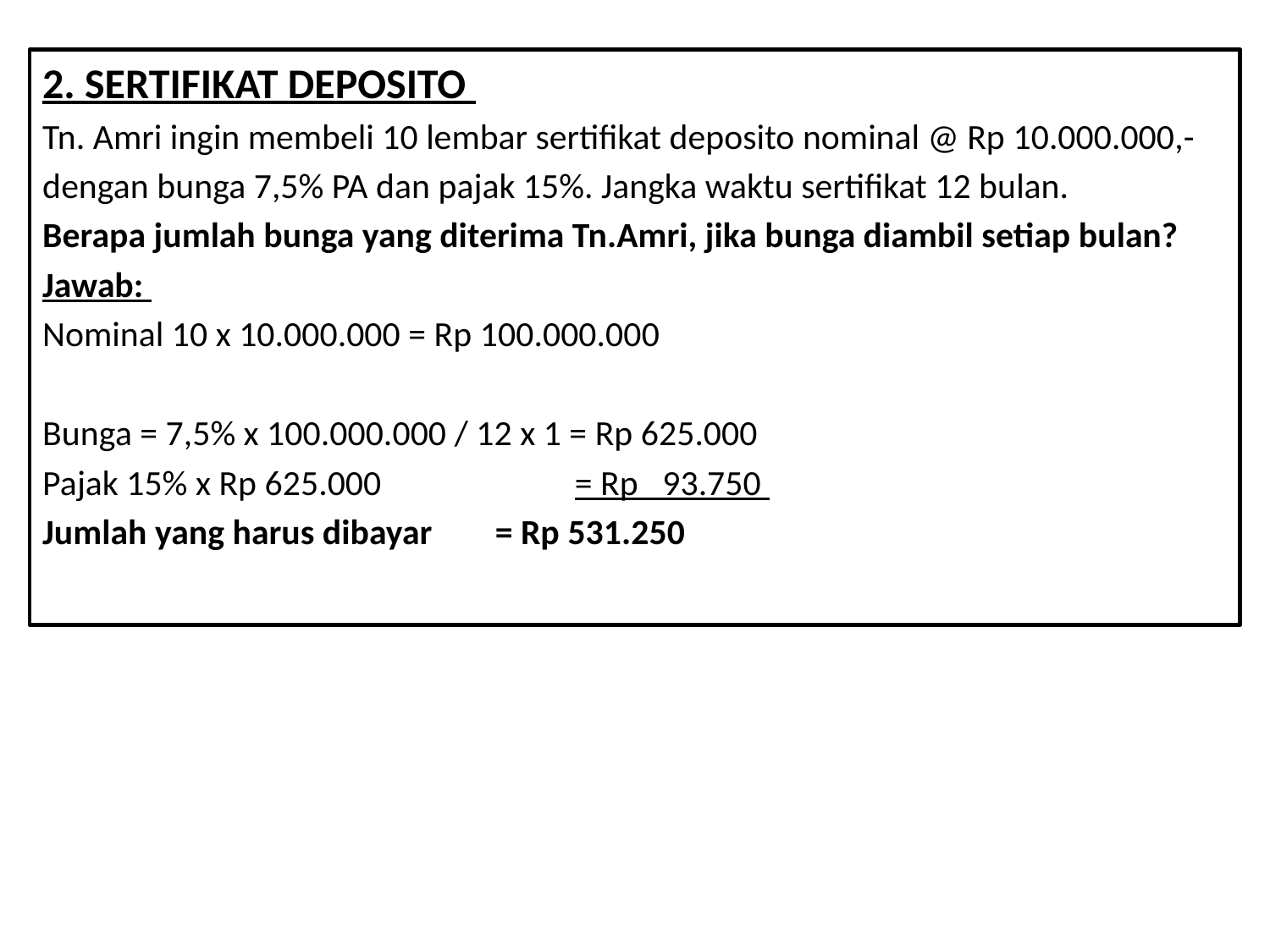

2. SERTIFIKAT DEPOSITO
Tn. Amri ingin membeli 10 lembar sertifikat deposito nominal @ Rp 10.000.000,-
dengan bunga 7,5% PA dan pajak 15%. Jangka waktu sertifikat 12 bulan.
Berapa jumlah bunga yang diterima Tn.Amri, jika bunga diambil setiap bulan?
Jawab:
Nominal 10 x 10.000.000 = Rp 100.000.000

Bunga = 7,5% x 100.000.000 / 12 x 1 = Rp 625.000
Pajak 15% x Rp 625.000                        = Rp   93.750
Jumlah yang harus dibayar	   = Rp 531.250